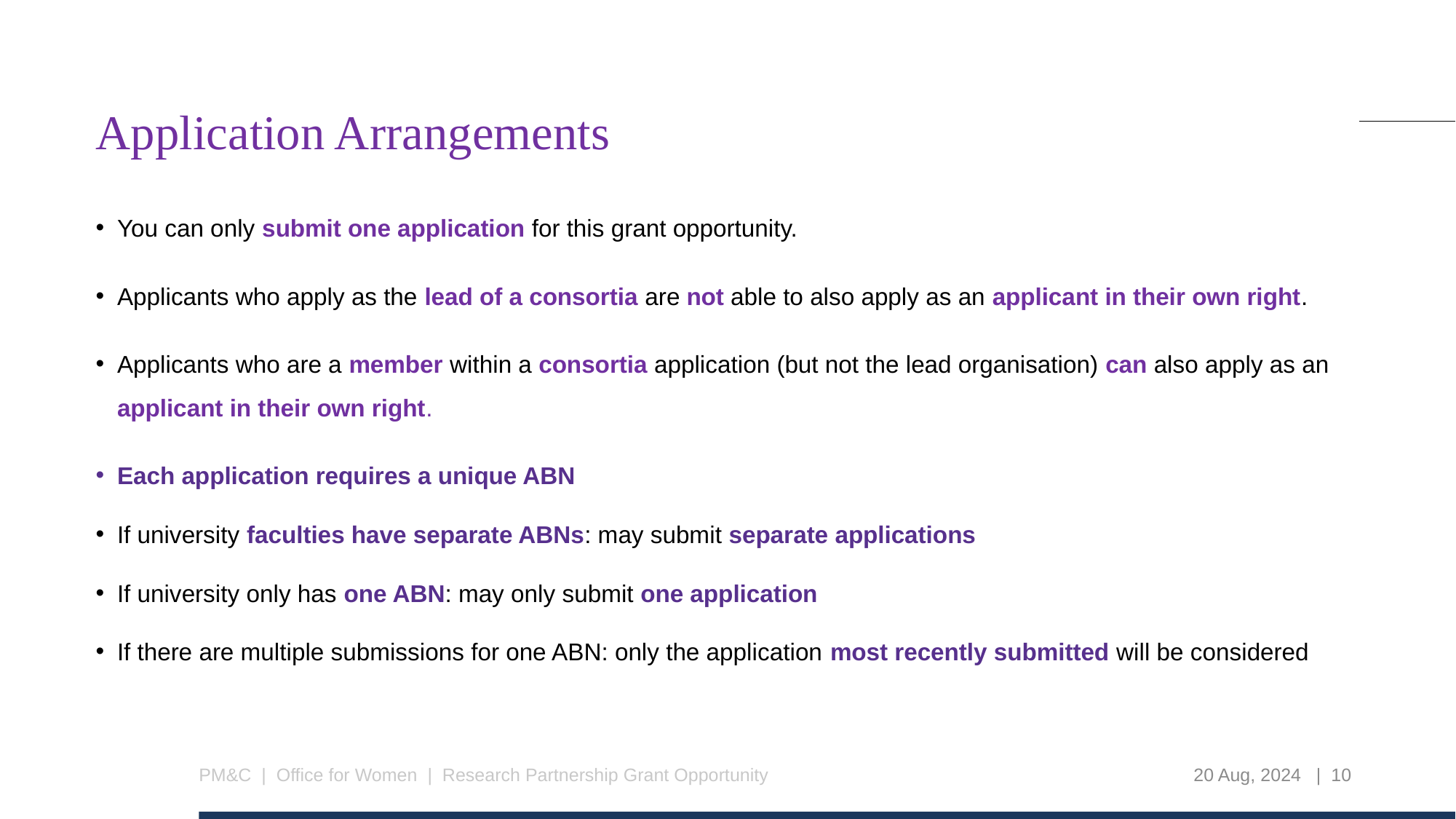

# Application Arrangements

You can only submit one application for this grant opportunity.
Applicants who apply as the lead of a consortia are not able to also apply as an applicant in their own right.
Applicants who are a member within a consortia application (but not the lead organisation) can also apply as an applicant in their own right.
Each application requires a unique ABN
If university faculties have separate ABNs: may submit separate applications
If university only has one ABN: may only submit one application
If there are multiple submissions for one ABN: only the application most recently submitted will be considered

PM&C  |  Office for Women  |  Research Partnership Grant Opportunity
20 Aug, 2024
|  10